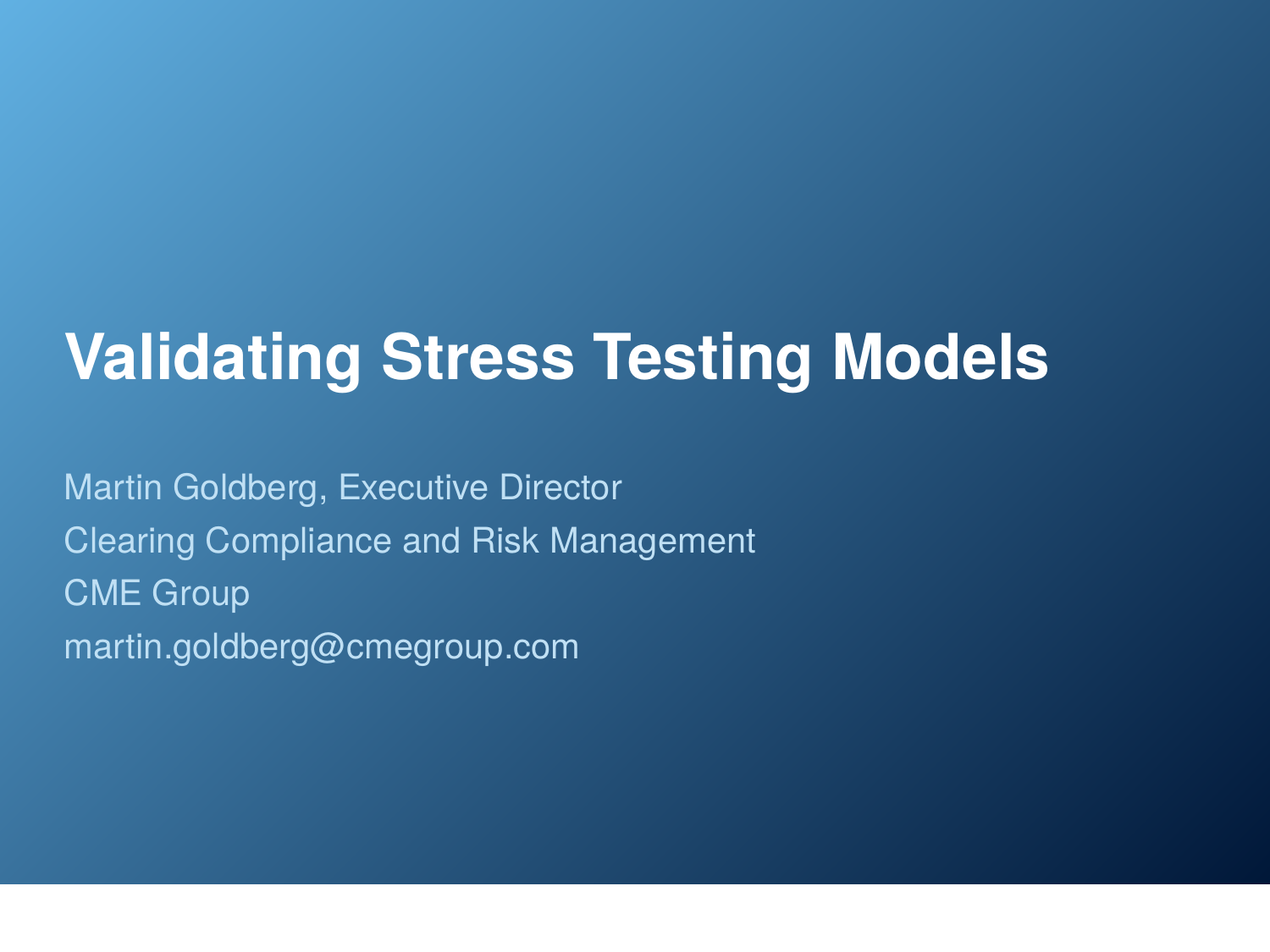

# Validating Stress Testing Models
Martin Goldberg, Executive Director
Clearing Compliance and Risk Management
CME Group
martin.goldberg@cmegroup.com